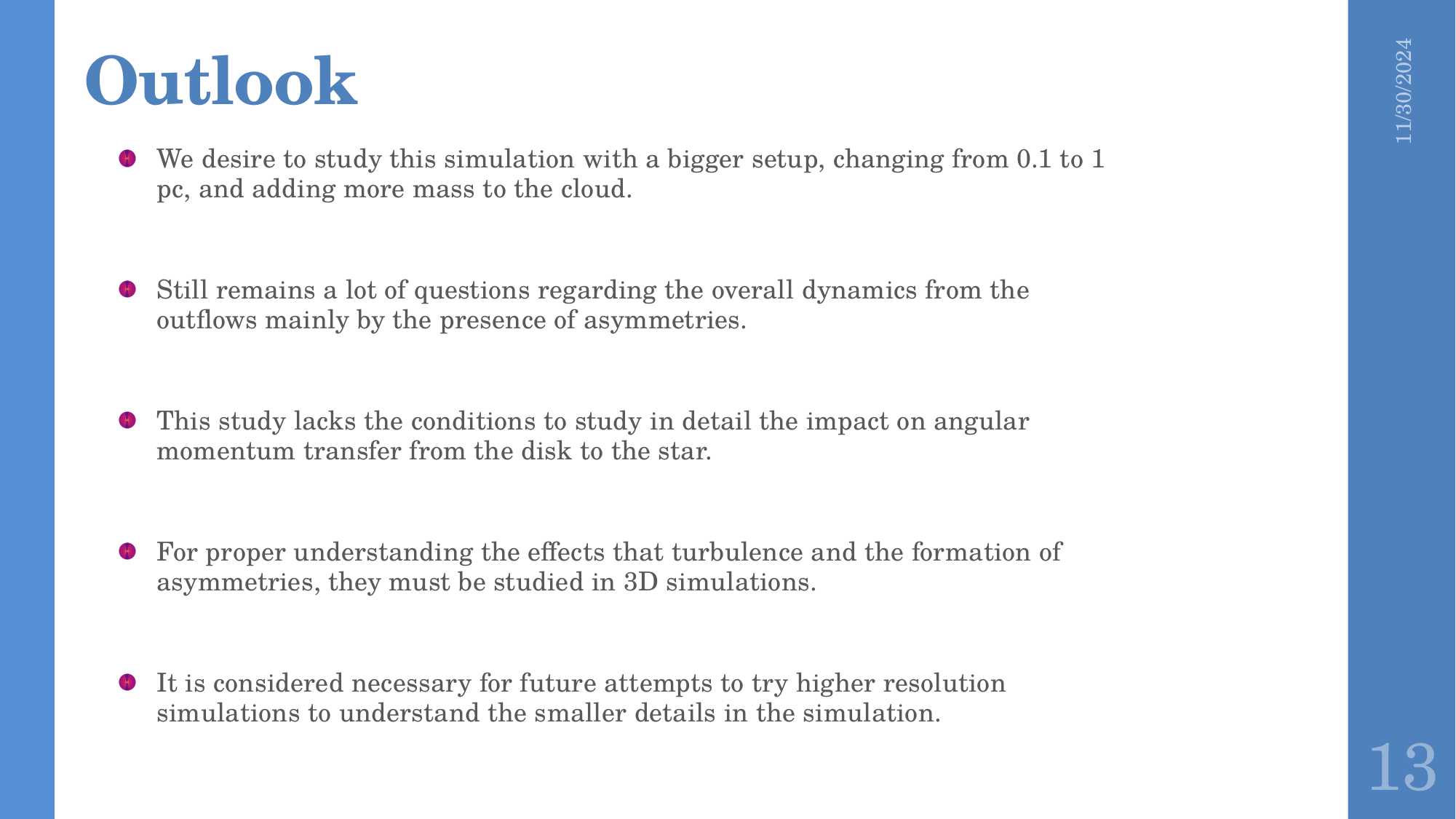

# Outlook
11/30/2024
We desire to study this simulation with a bigger setup, changing from 0.1 to 1 pc, and adding more mass to the cloud.

Still remains a lot of questions regarding the overall dynamics from the outflows mainly by the presence of asymmetries.

This study lacks the conditions to study in detail the impact on angular momentum transfer from the disk to the star.

For proper understanding the effects that turbulence and the formation of asymmetries, they must be studied in 3D simulations.

It is considered necessary for future attempts to try higher resolution simulations to understand the smaller details in the simulation.
13